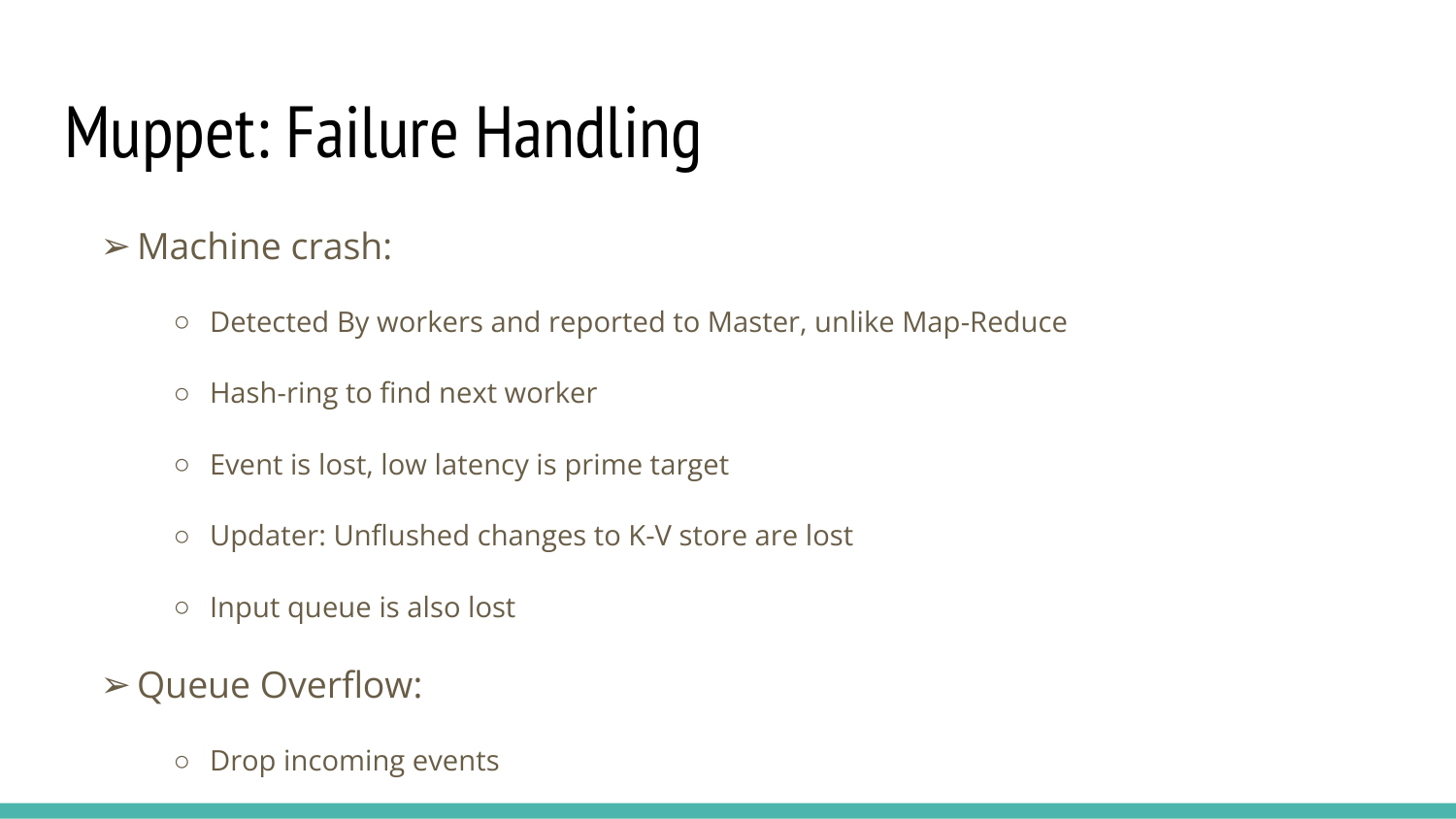

# Muppet: Failure Handling
Machine crash:
Detected By workers and reported to Master, unlike Map-Reduce
Hash-ring to find next worker
Event is lost, low latency is prime target
Updater: Unflushed changes to K-V store are lost
Input queue is also lost
Queue Overflow:
Drop incoming events
Special overflow queue processing
Slow down event passing